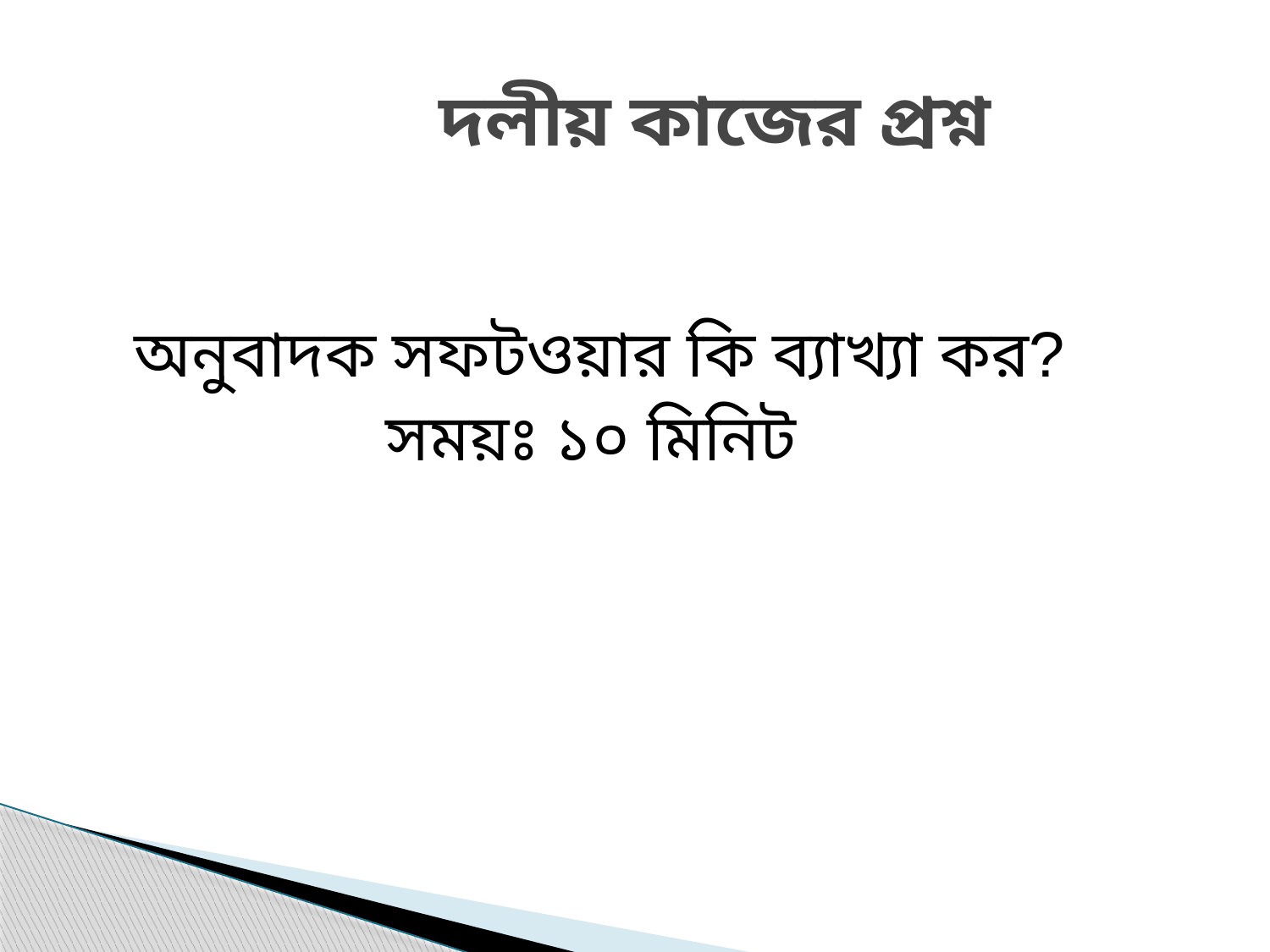

# দলীয় কাজের প্রশ্ন
অনুবাদক সফটওয়ার কি ব্যাখ্যা কর?
সময়ঃ ১০ মিনিট